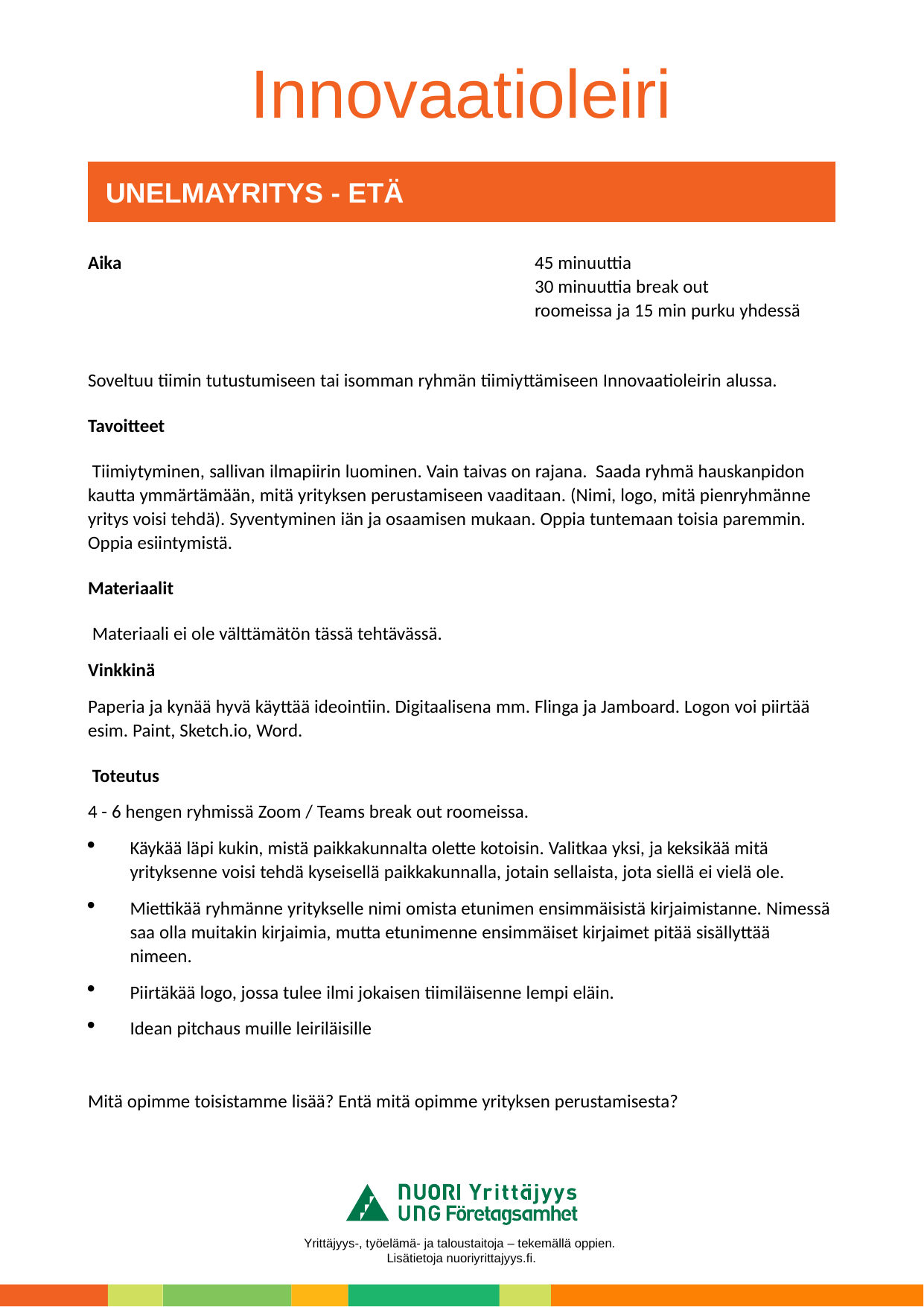

# UNELMAYRITYS - ETÄ
Aika				45 minuuttia						30 minuuttia break out 					roomeissa ja 15 min purku yhdessä
Soveltuu tiimin tutustumiseen tai isomman ryhmän tiimiyttämiseen Innovaatioleirin alussa.
Tavoitteet
 Tiimiytyminen, sallivan ilmapiirin luominen. Vain taivas on rajana.  Saada ryhmä hauskanpidon kautta ymmärtämään, mitä yrityksen perustamiseen vaaditaan. (Nimi, logo, mitä pienryhmänne yritys voisi tehdä). Syventyminen iän ja osaamisen mukaan. Oppia tuntemaan toisia paremmin. Oppia esiintymistä.
Materiaalit
 Materiaali ei ole välttämätön tässä tehtävässä.
Vinkkinä
Paperia ja kynää hyvä käyttää ideointiin. Digitaalisena mm. Flinga ja Jamboard. Logon voi piirtää esim. Paint, Sketch.io, Word.
 Toteutus
4 - 6 hengen ryhmissä Zoom / Teams break out roomeissa.
Käykää läpi kukin, mistä paikkakunnalta olette kotoisin. Valitkaa yksi, ja keksikää mitä yrityksenne voisi tehdä kyseisellä paikkakunnalla, jotain sellaista, jota siellä ei vielä ole.
Miettikää ryhmänne yritykselle nimi omista etunimen ensimmäisistä kirjaimistanne. Nimessä saa olla muitakin kirjaimia, mutta etunimenne ensimmäiset kirjaimet pitää sisällyttää nimeen.
Piirtäkää logo, jossa tulee ilmi jokaisen tiimiläisenne lempi eläin.
Idean pitchaus muille leiriläisille

Mitä opimme toisistamme lisää? Entä mitä opimme yrityksen perustamisesta?